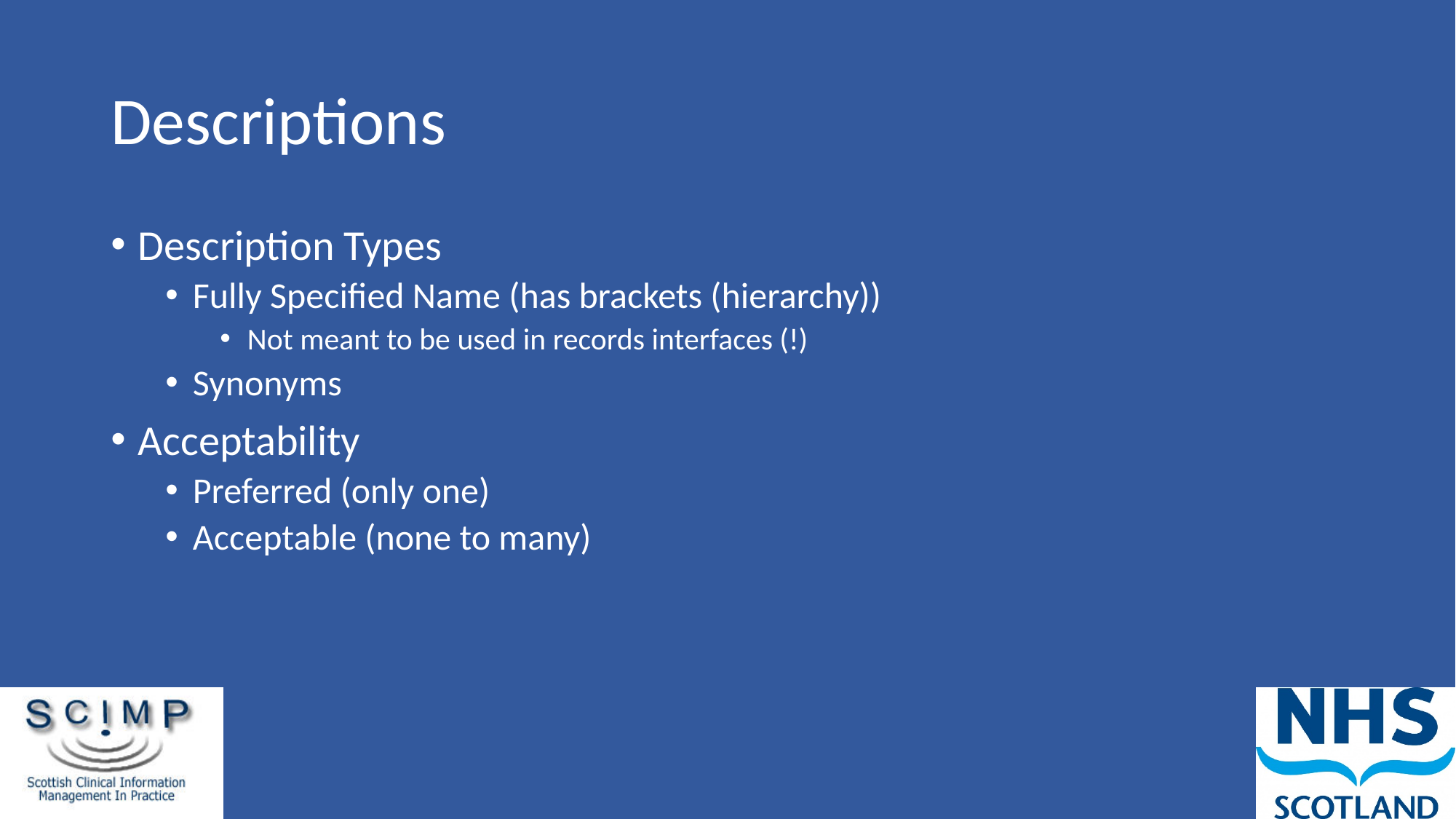

# Descriptions
Description Types
Fully Specified Name (has brackets (hierarchy))
Not meant to be used in records interfaces (!)
Synonyms
Acceptability
Preferred (only one)
Acceptable (none to many)